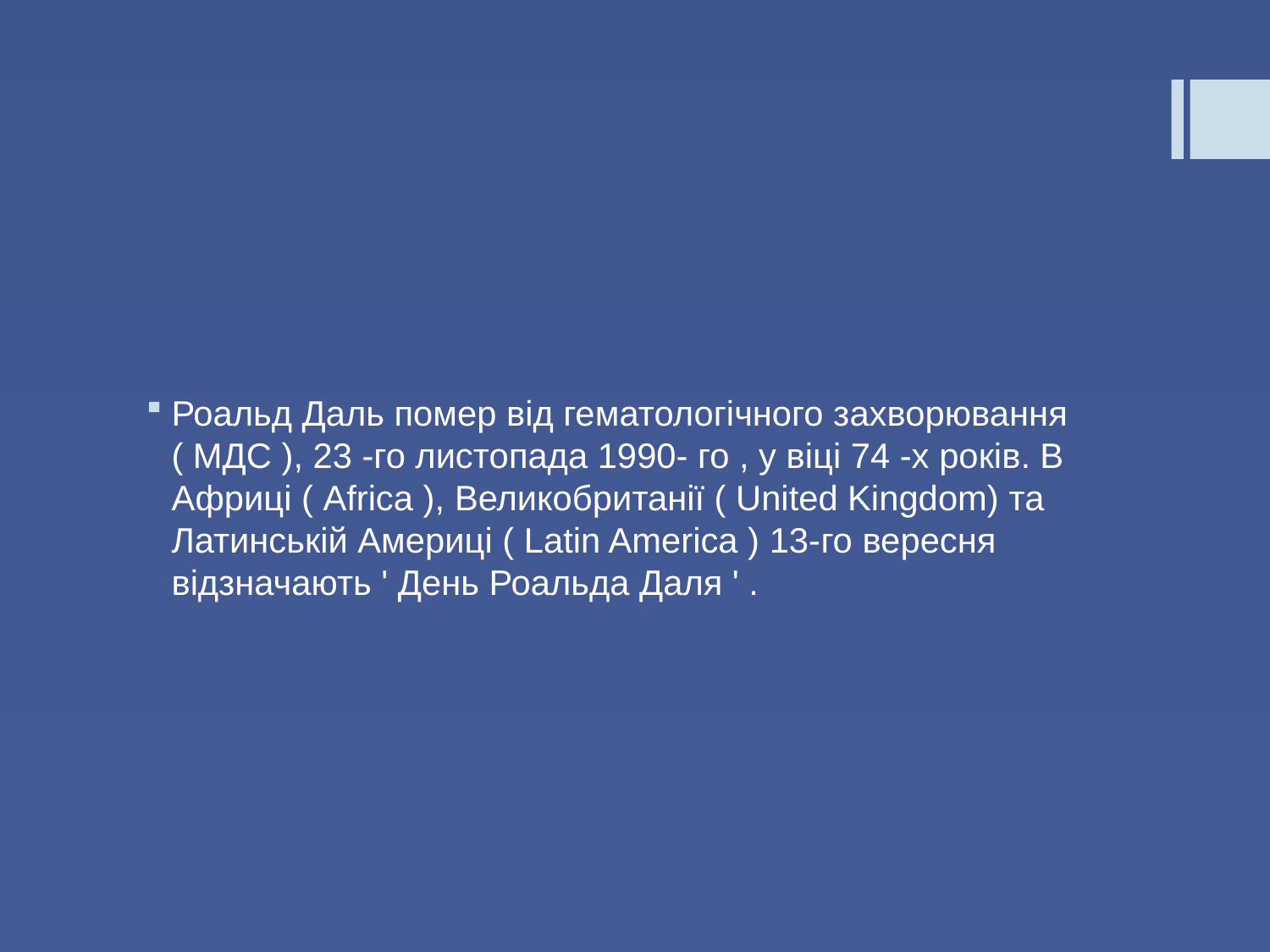

#
Роальд Даль помер від гематологічного захворювання ( МДС ), 23 -го листопада 1990- го , у віці 74 -х років. В Африці ( Africa ), Великобританії ( United Kingdom) та Латинській Америці ( Latin America ) 13-го вересня відзначають ' День Роальда Даля ' .